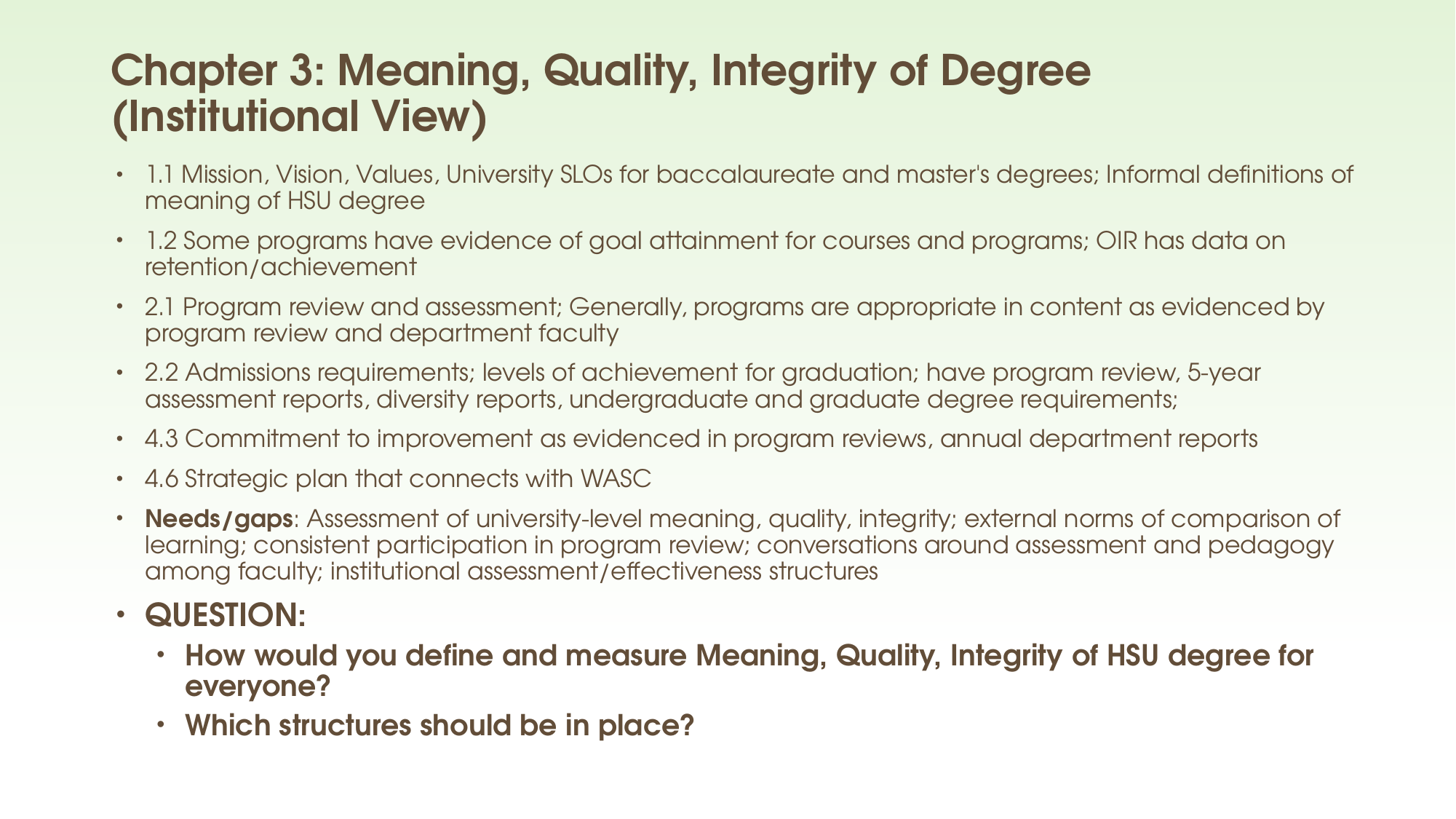

Chapter 3: Meaning, Quality, Integrity of Degree (Institutional View)
1.1 Mission, Vision, Values, University SLOs for baccalaureate and master's degrees; Informal definitions of meaning of HSU degree
1.2 Some programs have evidence of goal attainment for courses and programs; OIR has data on retention/achievement
2.1 Program review and assessment; Generally, programs are appropriate in content as evidenced by program review and department faculty
2.2 Admissions requirements; levels of achievement for graduation; have program review, 5-year assessment reports, diversity reports, undergraduate and graduate degree requirements;
4.3 Commitment to improvement as evidenced in program reviews, annual department reports
4.6 Strategic plan that connects with WASC
Needs/gaps: Assessment of university-level meaning, quality, integrity; external norms of comparison of learning; consistent participation in program review; conversations around assessment and pedagogy among faculty; institutional assessment/effectiveness structures
QUESTION:
How would you define and measure Meaning, Quality, Integrity of HSU degree for everyone?
Which structures should be in place?